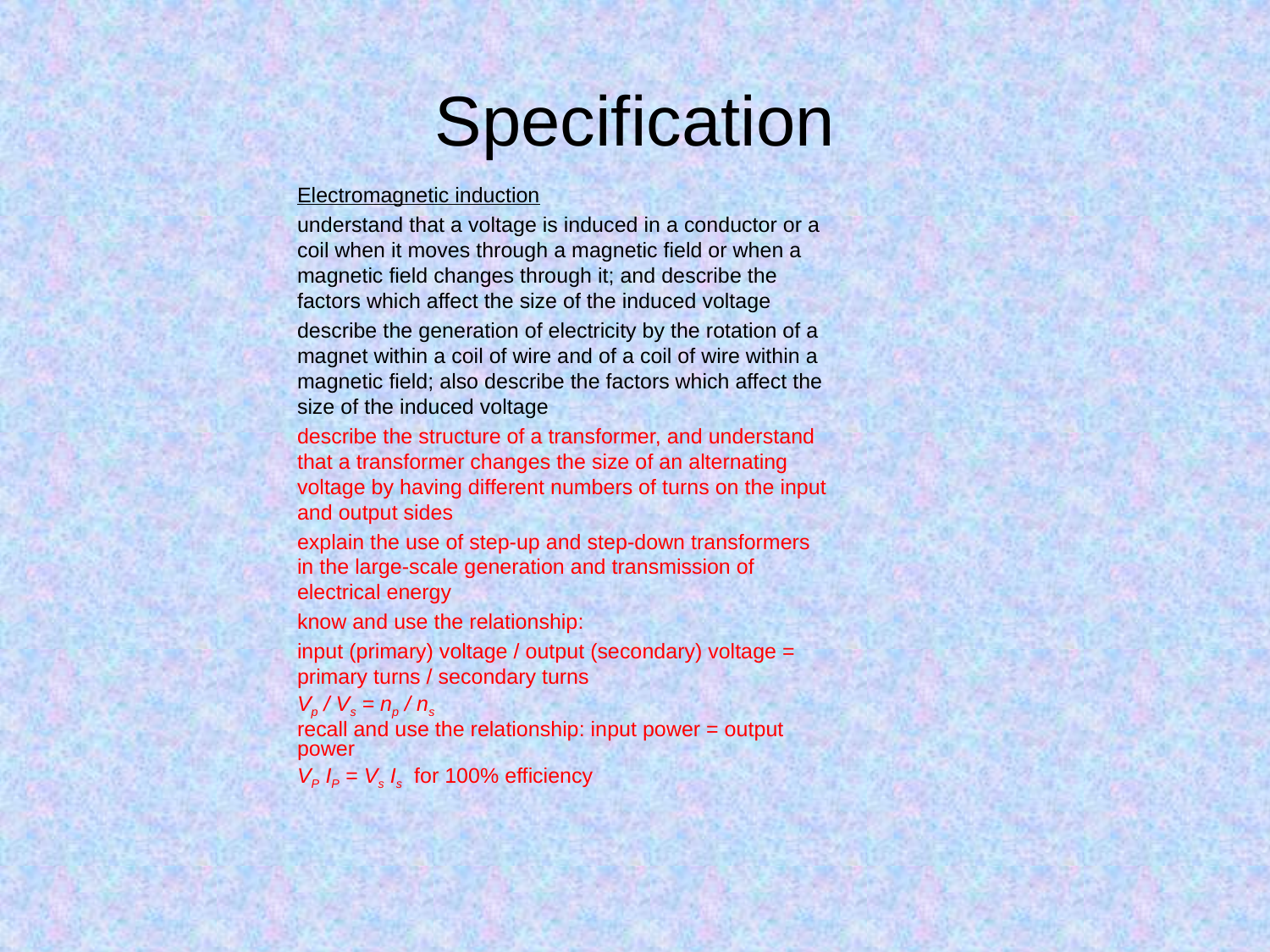

# Specification
Electromagnetic induction
understand that a voltage is induced in a conductor or a coil when it moves through a magnetic field or when a magnetic field changes through it; and describe the factors which affect the size of the induced voltage
describe the generation of electricity by the rotation of a magnet within a coil of wire and of a coil of wire within a magnetic field; also describe the factors which affect the size of the induced voltage
describe the structure of a transformer, and understand that a transformer changes the size of an alternating voltage by having different numbers of turns on the input and output sides
explain the use of step-up and step-down transformers in the large-scale generation and transmission of electrical energy
know and use the relationship:
input (primary) voltage / output (secondary) voltage = primary turns / secondary turns
Vp / Vs = np / ns
recall and use the relationship: input power = output power
VP IP = Vs Is  for 100% efficiency